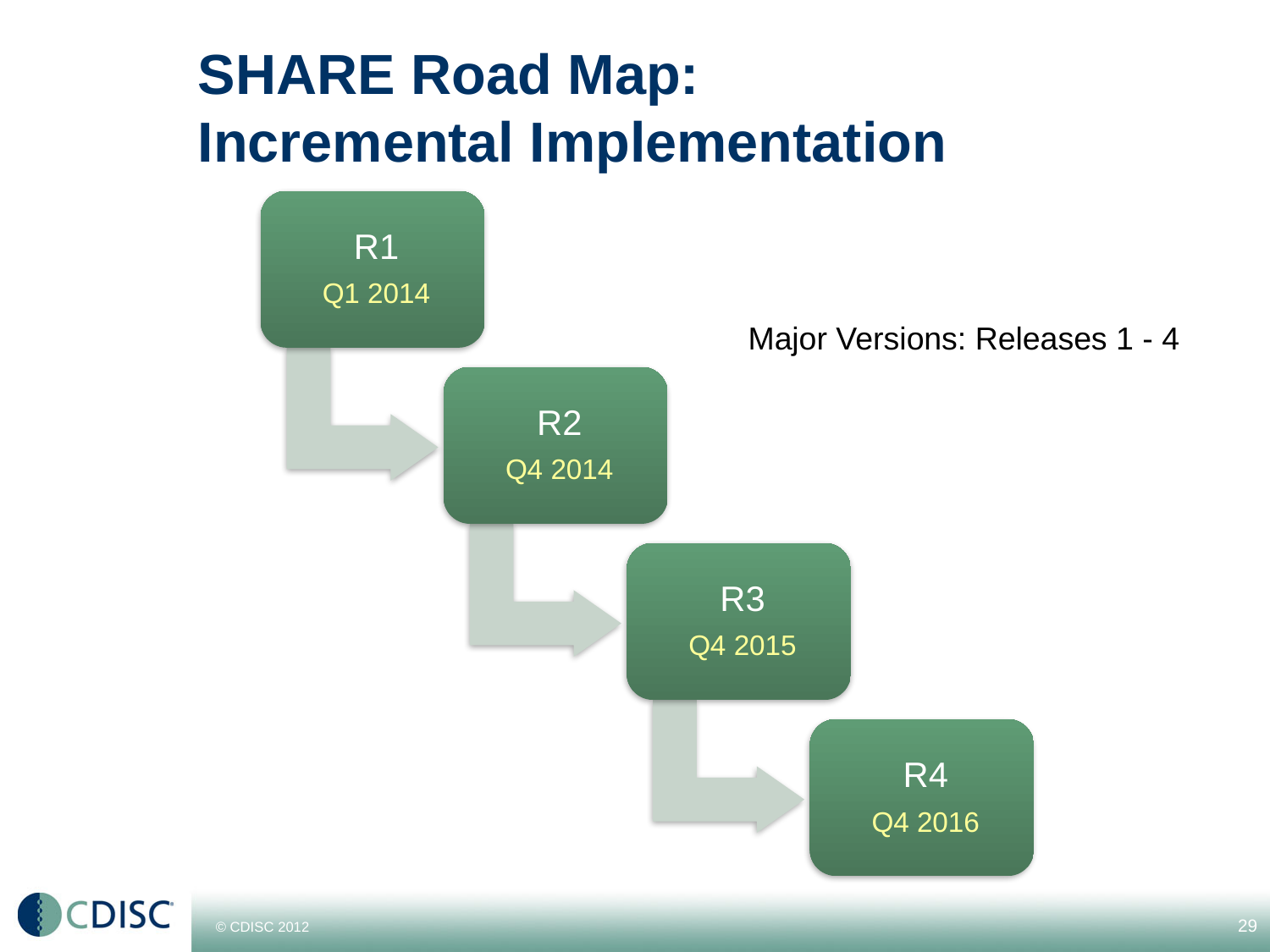

# SHARE Road Map: Incremental Implementation
R1
Q1 2014
R2
Q4 2014
R3
Q4 2015
R4
Q4 2016
Major Versions: Releases 1 - 4
29